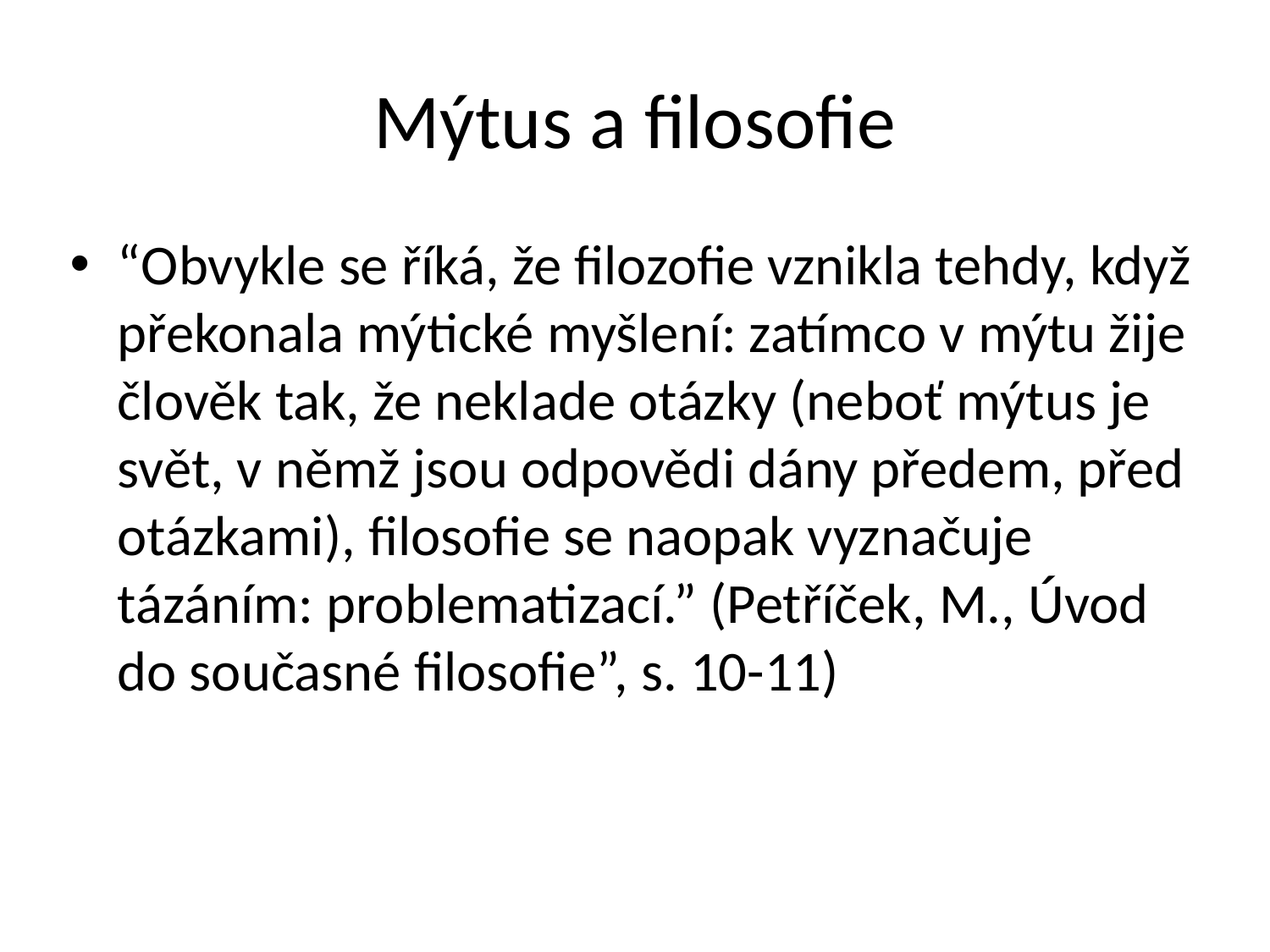

# Mýtus a filosofie
“Obvykle se říká, že filozofie vznikla tehdy, když překonala mýtické myšlení: zatímco v mýtu žije člověk tak, že neklade otázky (neboť mýtus je svět, v němž jsou odpovědi dány předem, před otázkami), filosofie se naopak vyznačuje tázáním: problematizací.” (Petříček, M., Úvod do současné filosofie”, s. 10-11)